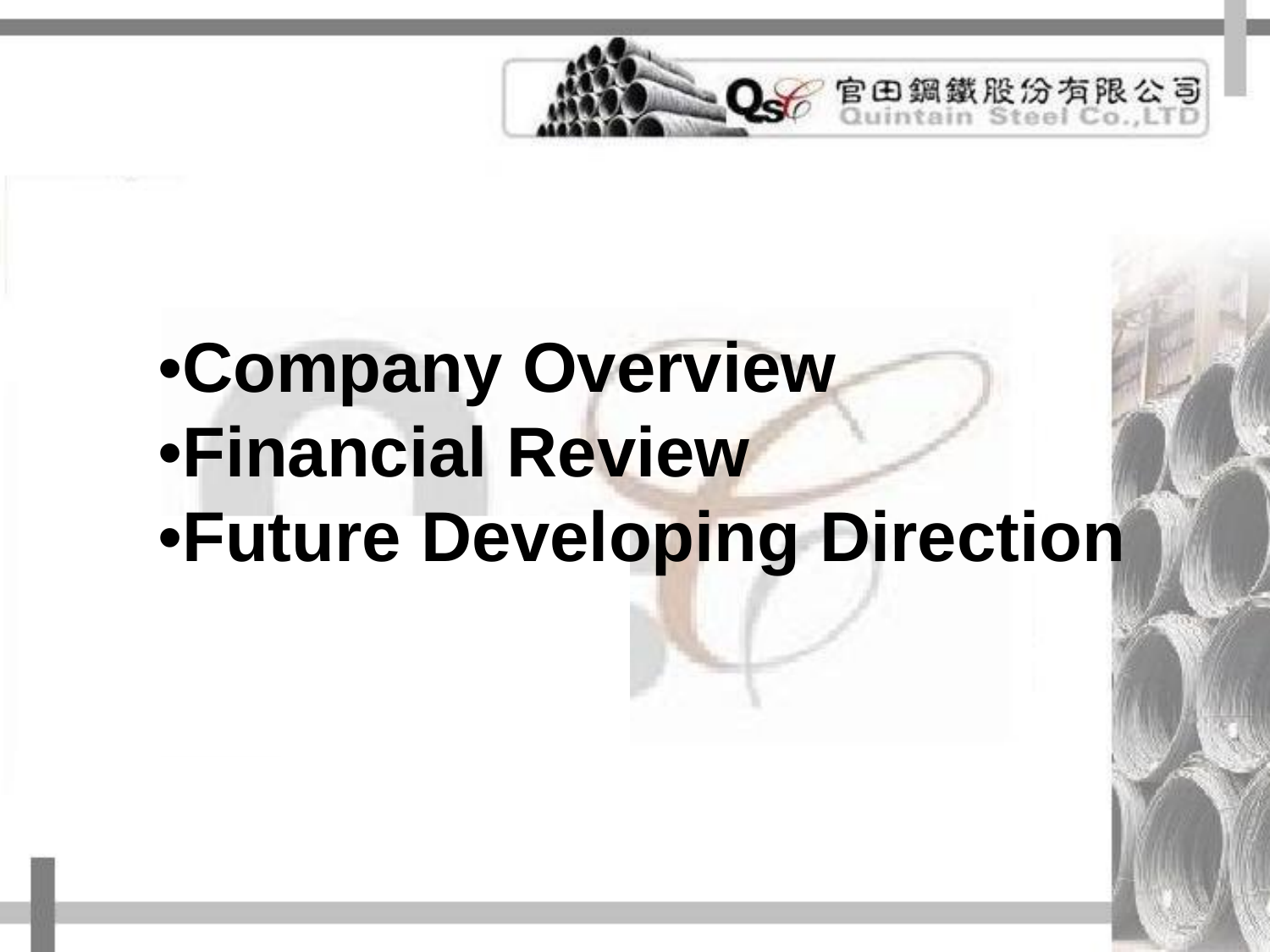

# •Company Overview •Financial Review •Future Developing Direction